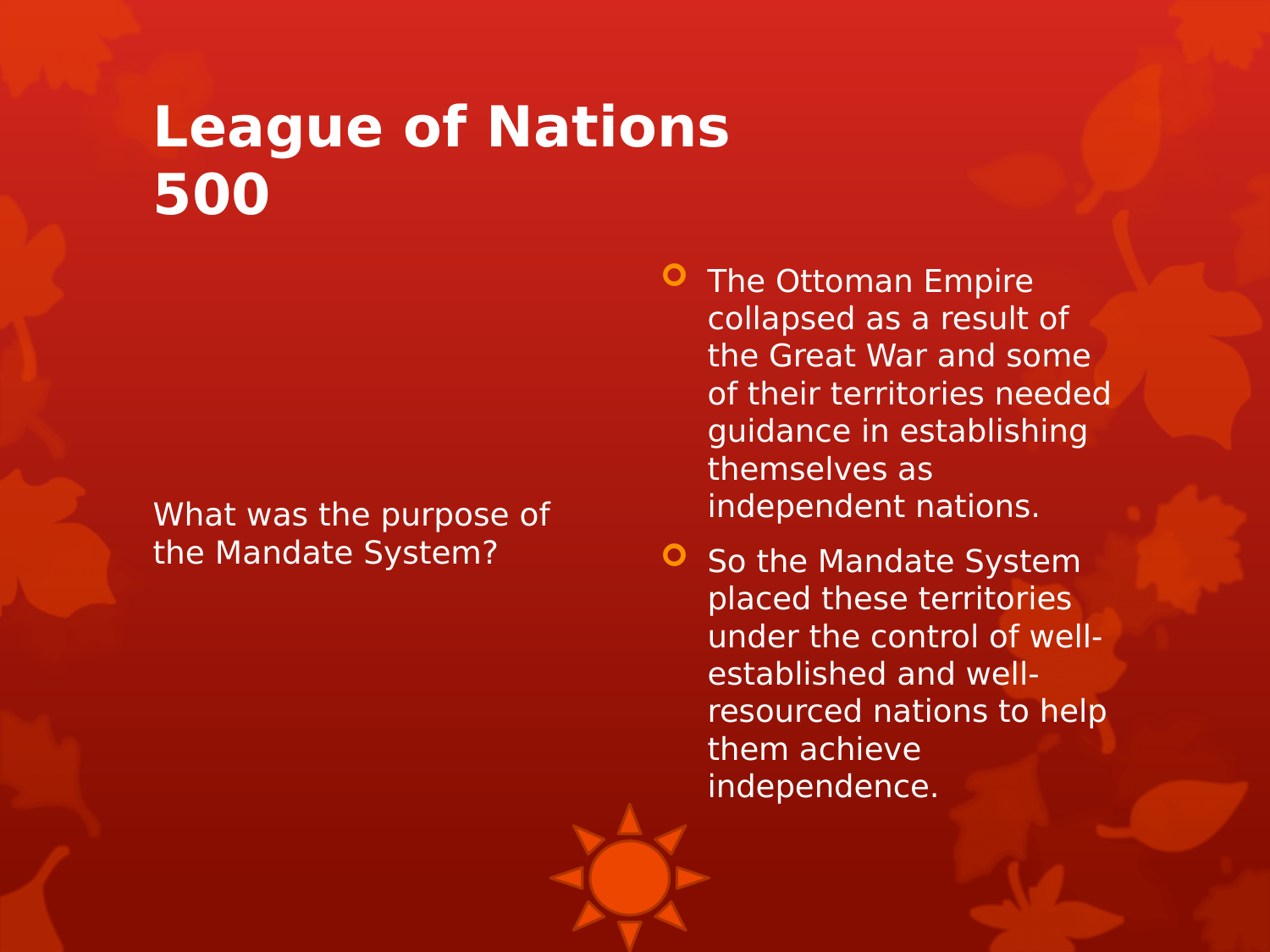

# League of Nations 500
What was the purpose of the Mandate System?
The Ottoman Empire collapsed as a result of the Great War and some of their territories needed guidance in establishing themselves as independent nations.
So the Mandate System placed these territories under the control of well-established and well-resourced nations to help them achieve independence.